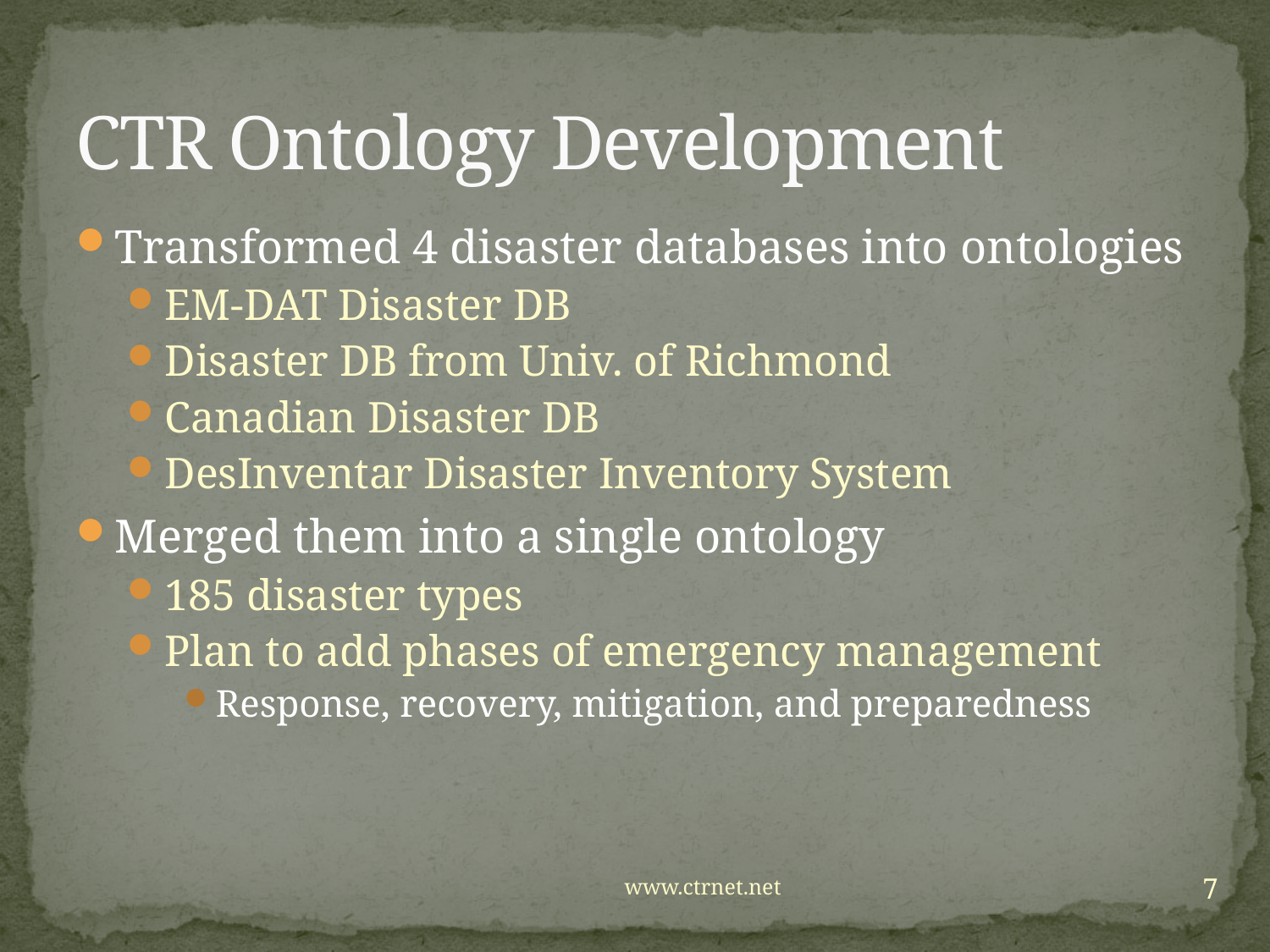

# CTR Ontology Development
Transformed 4 disaster databases into ontologies
EM-DAT Disaster DB
Disaster DB from Univ. of Richmond
Canadian Disaster DB
DesInventar Disaster Inventory System
Merged them into a single ontology
185 disaster types
Plan to add phases of emergency management
Response, recovery, mitigation, and preparedness
7
www.ctrnet.net